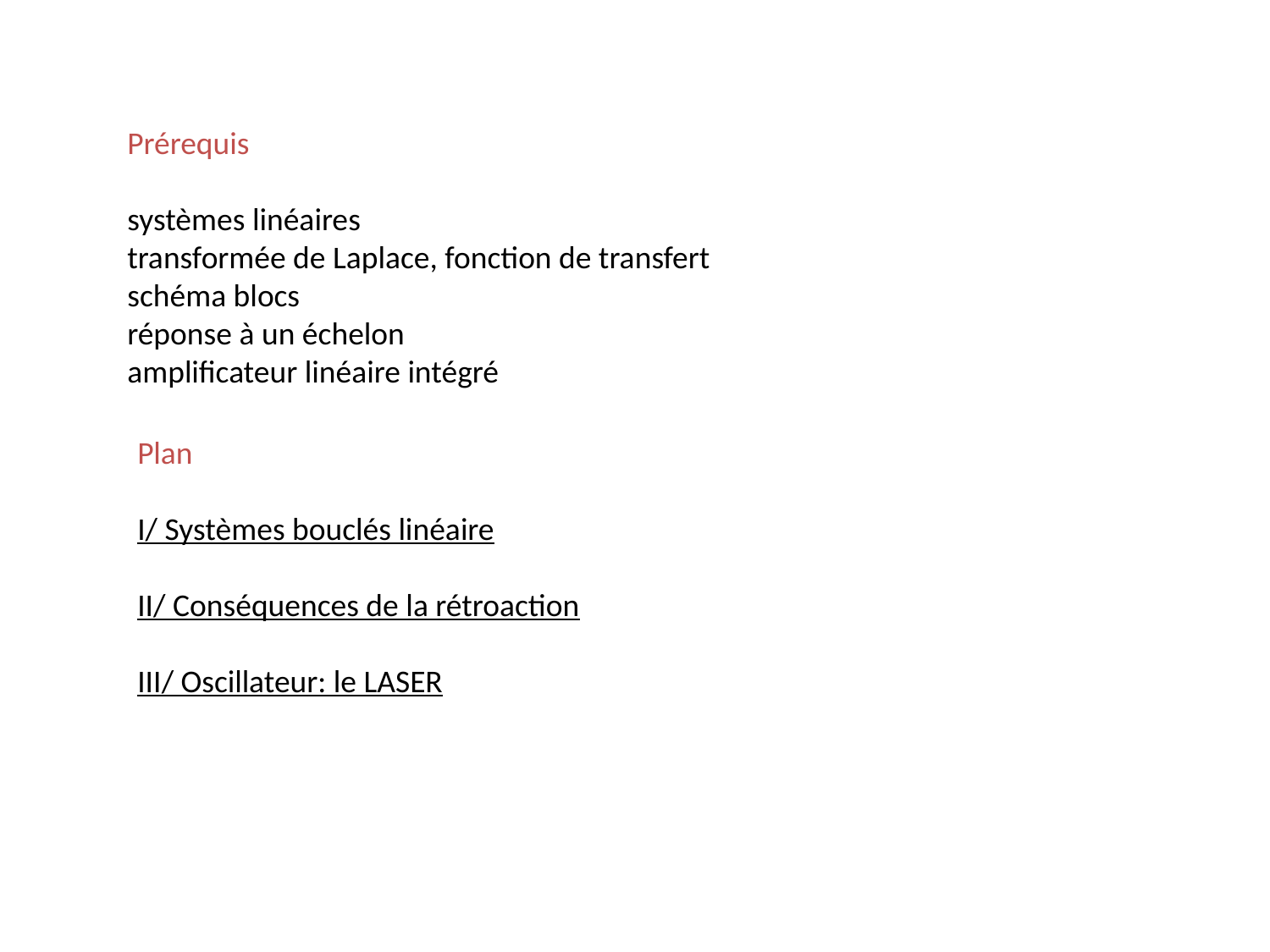

Prérequis

systèmes linéaires
transformée de Laplace, fonction de transfert
schéma blocs
réponse à un échelon
amplificateur linéaire intégré

Plan

I/ Systèmes bouclés linéaire

II/ Conséquences de la rétroaction

III/ Oscillateur: le LASER